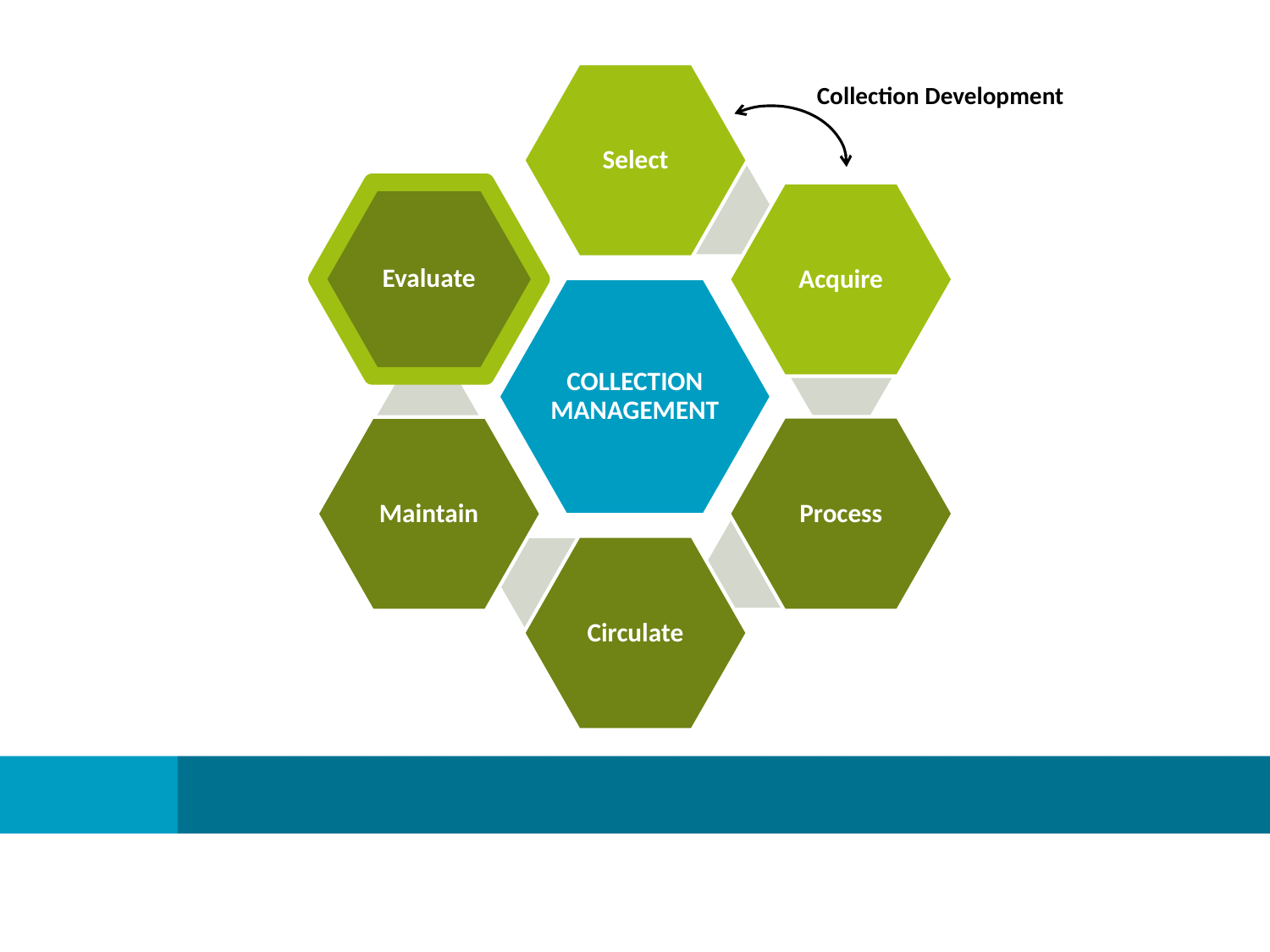

COLLECTION MANAGEMENT
Select
Acquire
Process
Circulate
Maintain
Evaluate
Collection Development